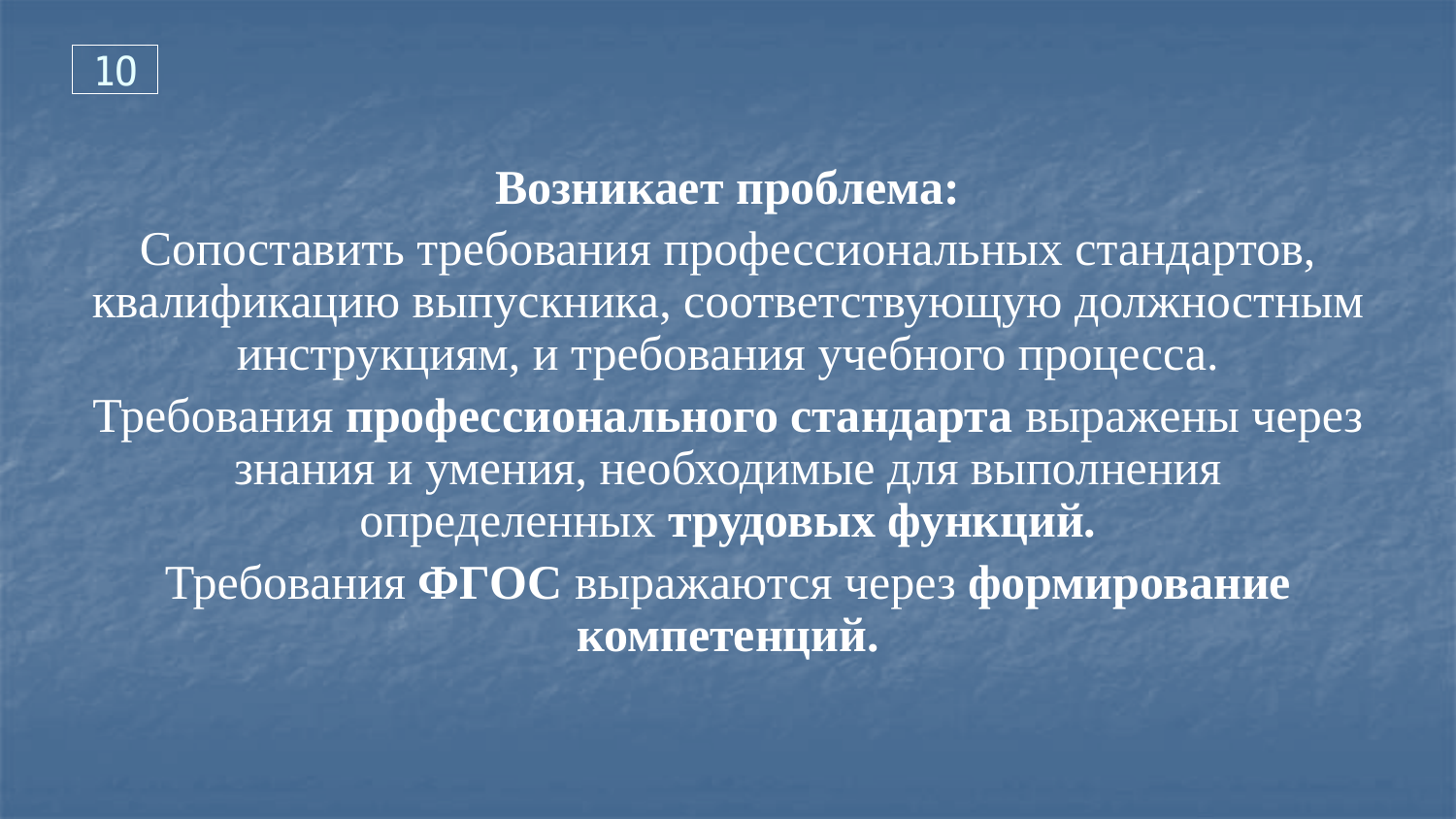

10

Возникает проблема:
Сопоставить требования профессиональных стандартов, квалификацию выпускника, соответствующую должностным инструкциям, и требования учебного процесса.
Требования профессионального стандарта выражены через знания и умения, необходимые для выполнения определенных трудовых функций.
Требования ФГОС выражаются через формирование компетенций.